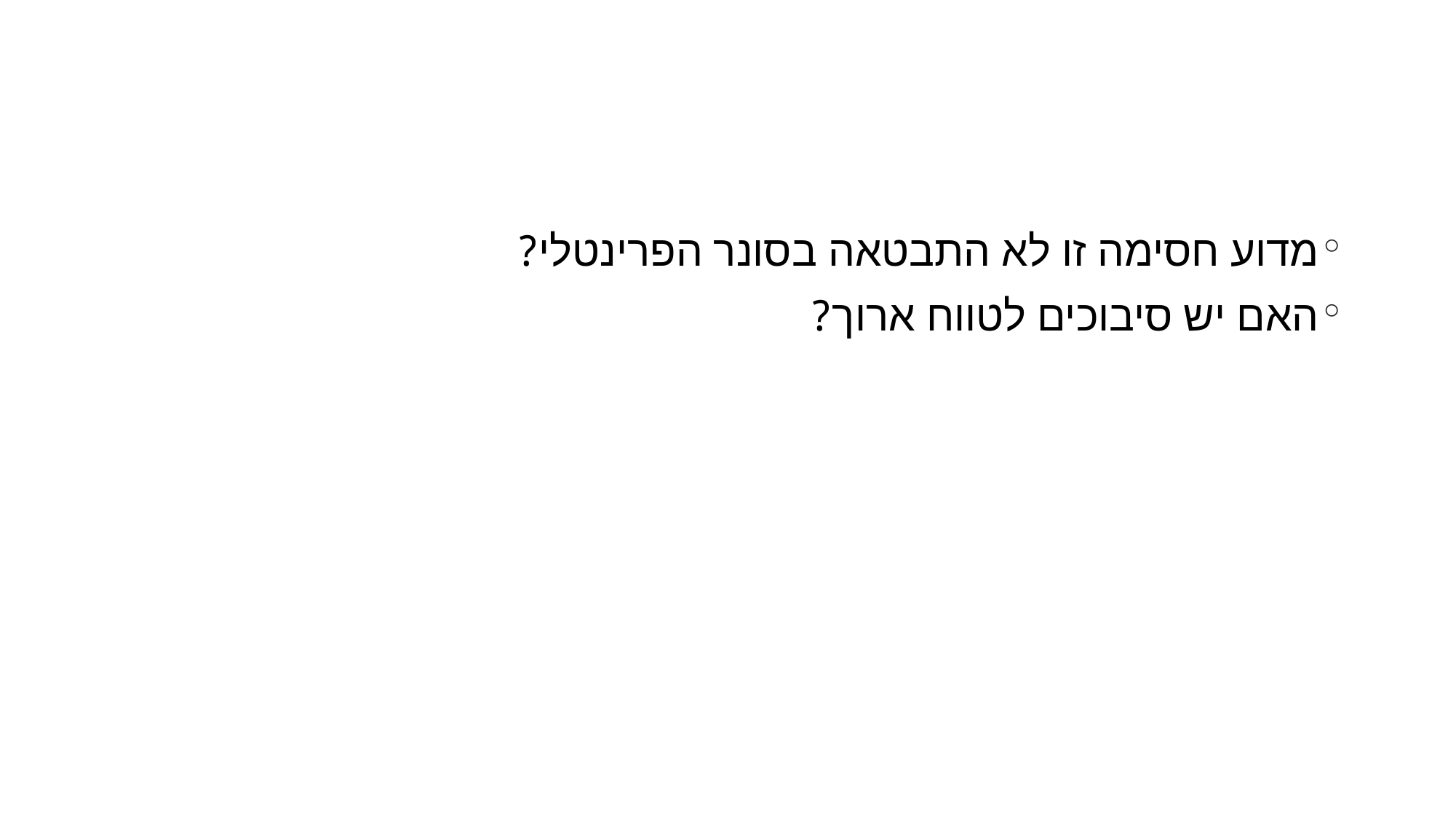

#
מדוע חסימה זו לא התבטאה בסונר הפרינטלי?
האם יש סיבוכים לטווח ארוך?